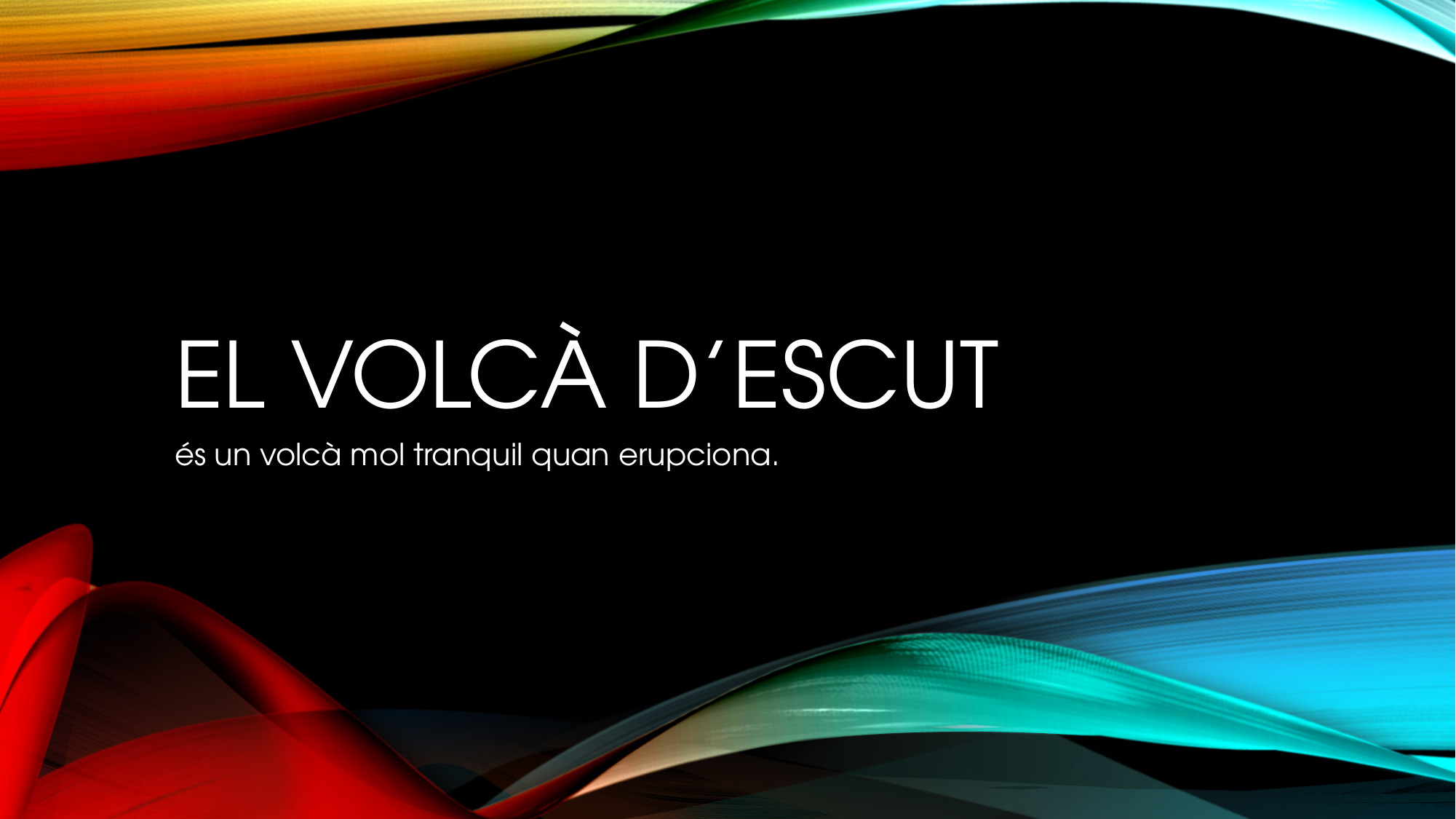

# El VOLCÀ D’escuT
és un volcà mol tranquil quan erupciona.